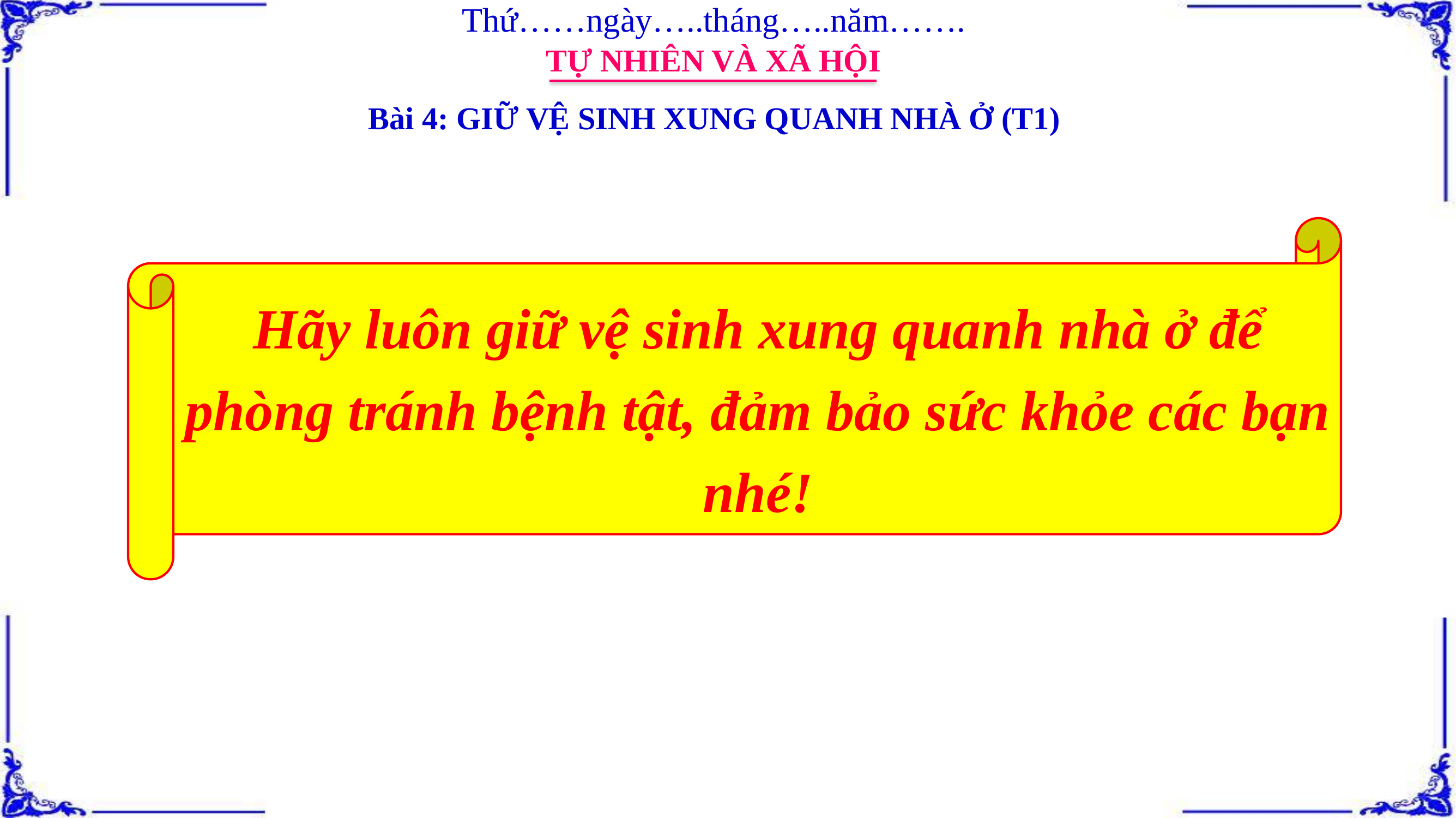

Thứ……ngày…..tháng…..năm…….
TỰ NHIÊN VÀ XÃ HỘI
Bài 4: GIỮ VỆ SINH XUNG QUANH NHÀ Ở (T1)

Hãy luôn giữ vệ sinh xung quanh nhà ở để phòng tránh bệnh tật, đảm bảo sức khỏe các bạn nhé!